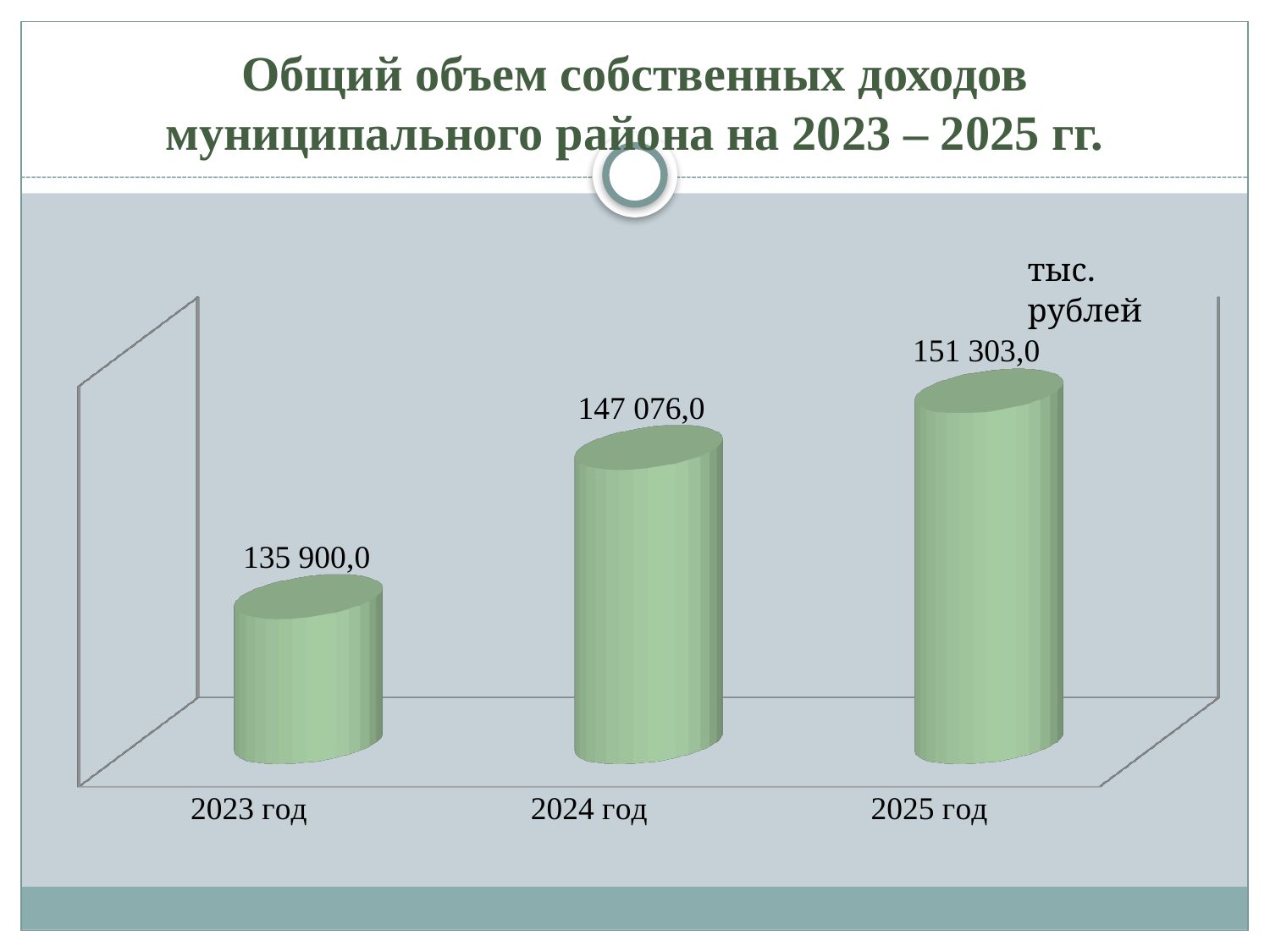

# Общий объем собственных доходов муниципального района на 2023 – 2025 гг.
| тыс. рублей |
| --- |

[unsupported chart]